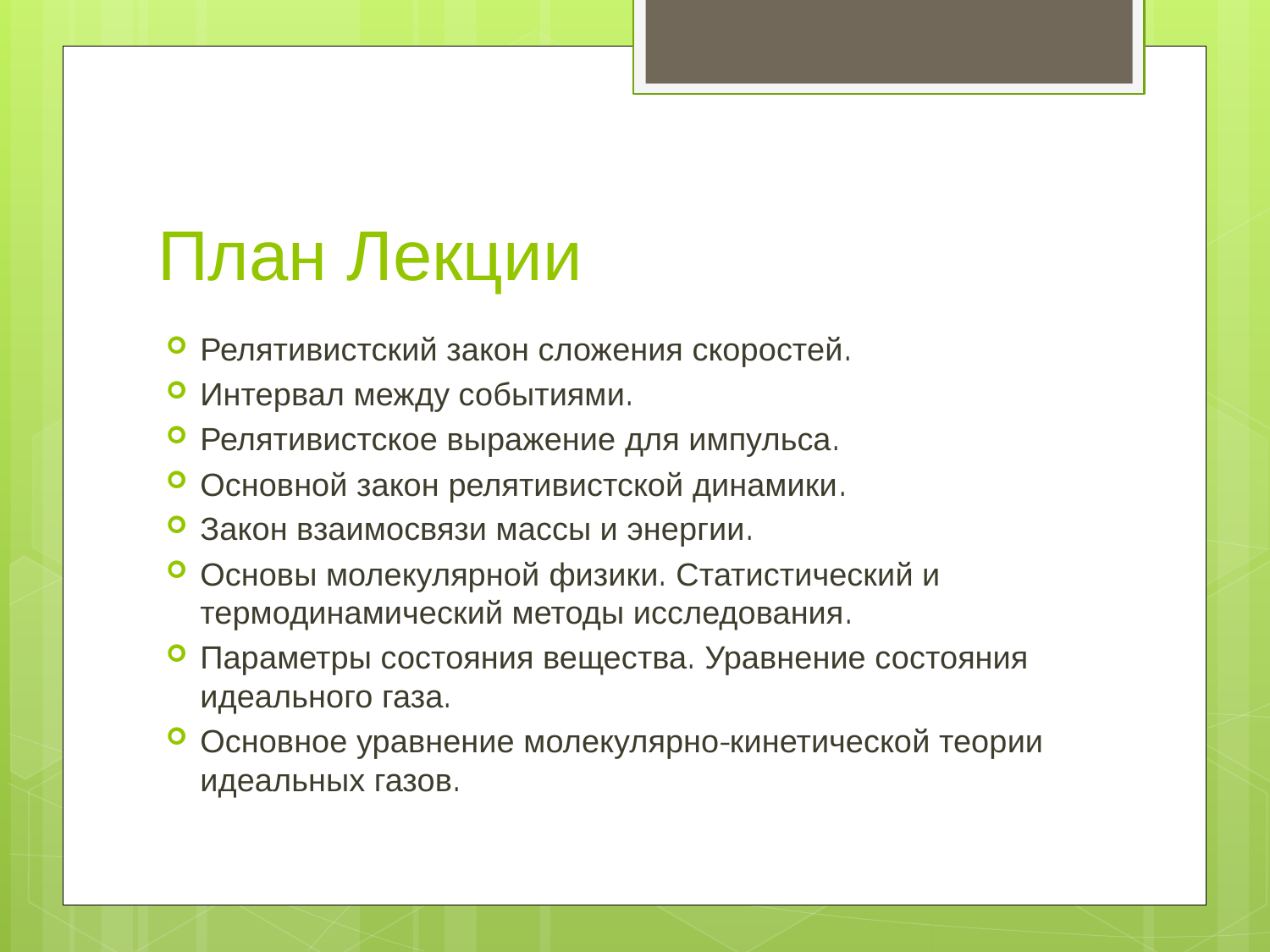

# План Лекции
Релятивистский закон сложения скоростей.
Интервал между событиями.
Релятивистское выражение для импульса.
Основной закон релятивистской динамики.
Закон взаимосвязи массы и энергии.
Основы молекулярной физики. Статистический и термодинамический методы исследования.
Параметры состояния вещества. Уравнение состояния идеального газа.
Основное уравнение молекулярно-кинетической теории идеальных газов.